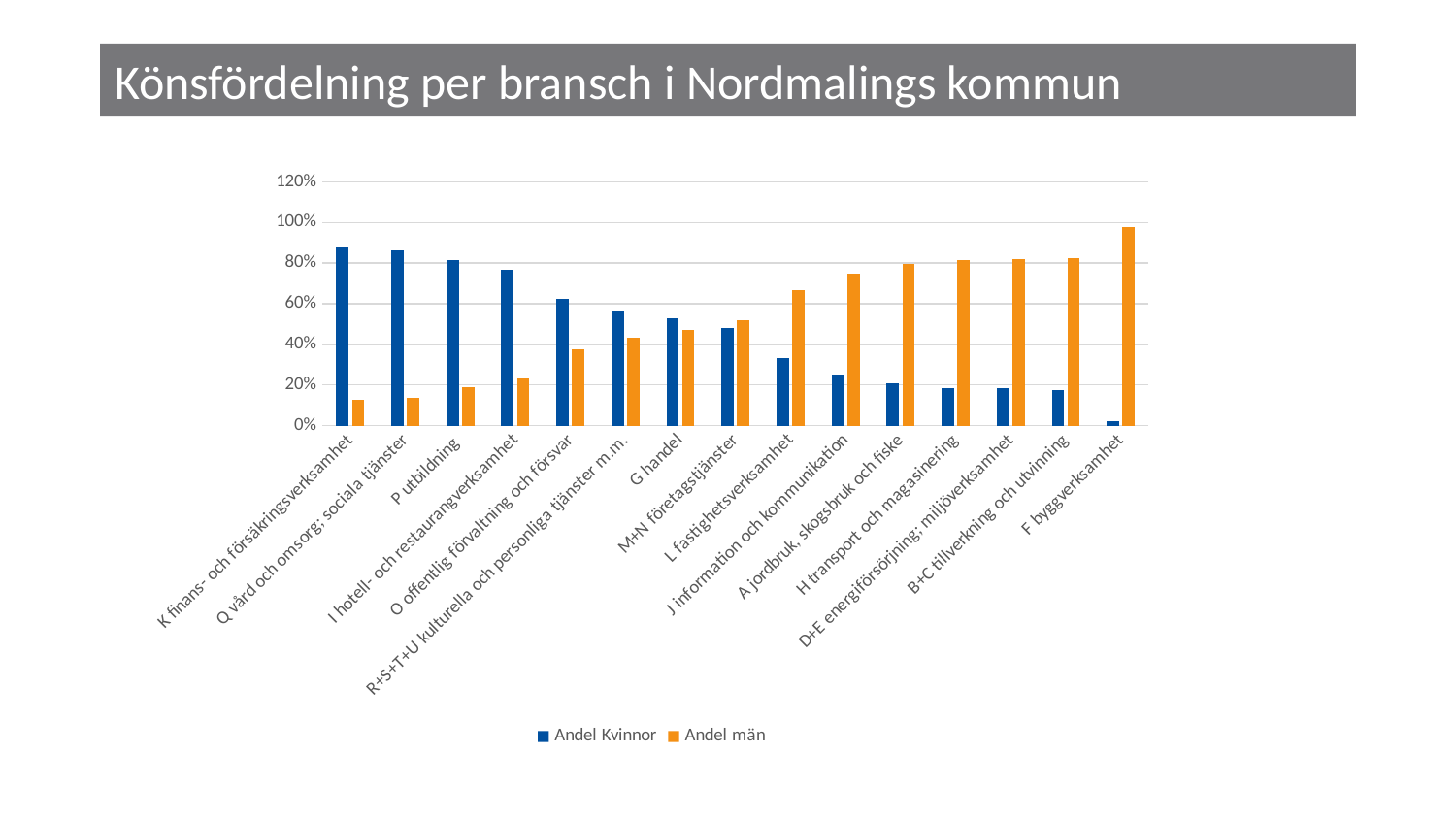

# Könsfördelning per bransch i Nordmalings kommun

### Chart

| Category | Andel Kvinnor | Andel män |
|---|---|---|
| K finans- och försäkringsverksamhet | 0.875 | 0.125 |
| Q vård och omsorg; sociala tjänster | 0.8644688644688645 | 0.13553113553113552 |
| P utbildning  | 0.8130081300813008 | 0.18699186991869918 |
| I hotell- och restaurangverksamhet | 0.7692307692307693 | 0.23076923076923078 |
| O offentlig förvaltning och försvar | 0.625 | 0.375 |
| R+S+T+U kulturella och personliga tjänster m.m. | 0.5675675675675675 | 0.43243243243243246 |
| G handel | 0.5296803652968036 | 0.4703196347031963 |
| M+N företagstjänster | 0.4810126582278481 | 0.5189873417721519 |
| L fastighetsverksamhet | 0.3333333333333333 | 0.6666666666666666 |
| J information och kommunikation | 0.25 | 0.75 |
| A jordbruk, skogsbruk och fiske | 0.20618556701030927 | 0.7938144329896907 |
| H transport och magasinering | 0.18518518518518517 | 0.8148148148148148 |
| D+E energiförsörjning; miljöverksamhet | 0.18181818181818182 | 0.8181818181818182 |
| B+C tillverkning och utvinning | 0.17472118959107807 | 0.8252788104089219 |
| F byggverksamhet | 0.023923444976076555 | 0.9760765550239234 |